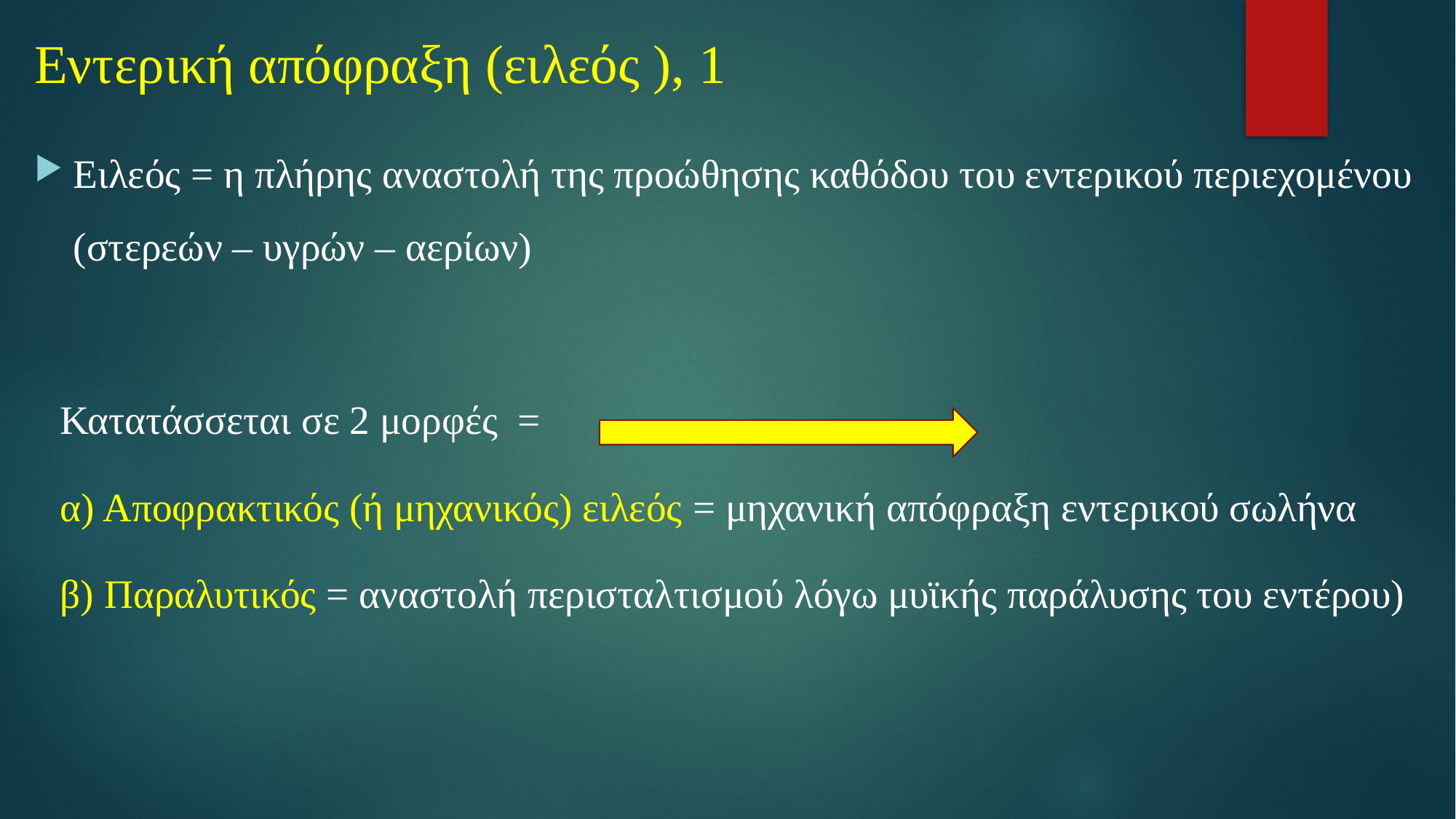

# Εντερική απόφραξη (ειλεός ), 1
Ειλεός = η πλήρης αναστολή της προώθησης καθόδου του εντερικού περιεχομένου (στερεών – υγρών – αερίων)

Κατατάσσεται σε 2 μορφές  =
α) Αποφρακτικός (ή μηχανικός) ειλεός = μηχανική απόφραξη εντερικού σωλήνα
β) Παραλυτικός = αναστολή περισταλτισμού λόγω μυϊκής παράλυσης του εντέρου)